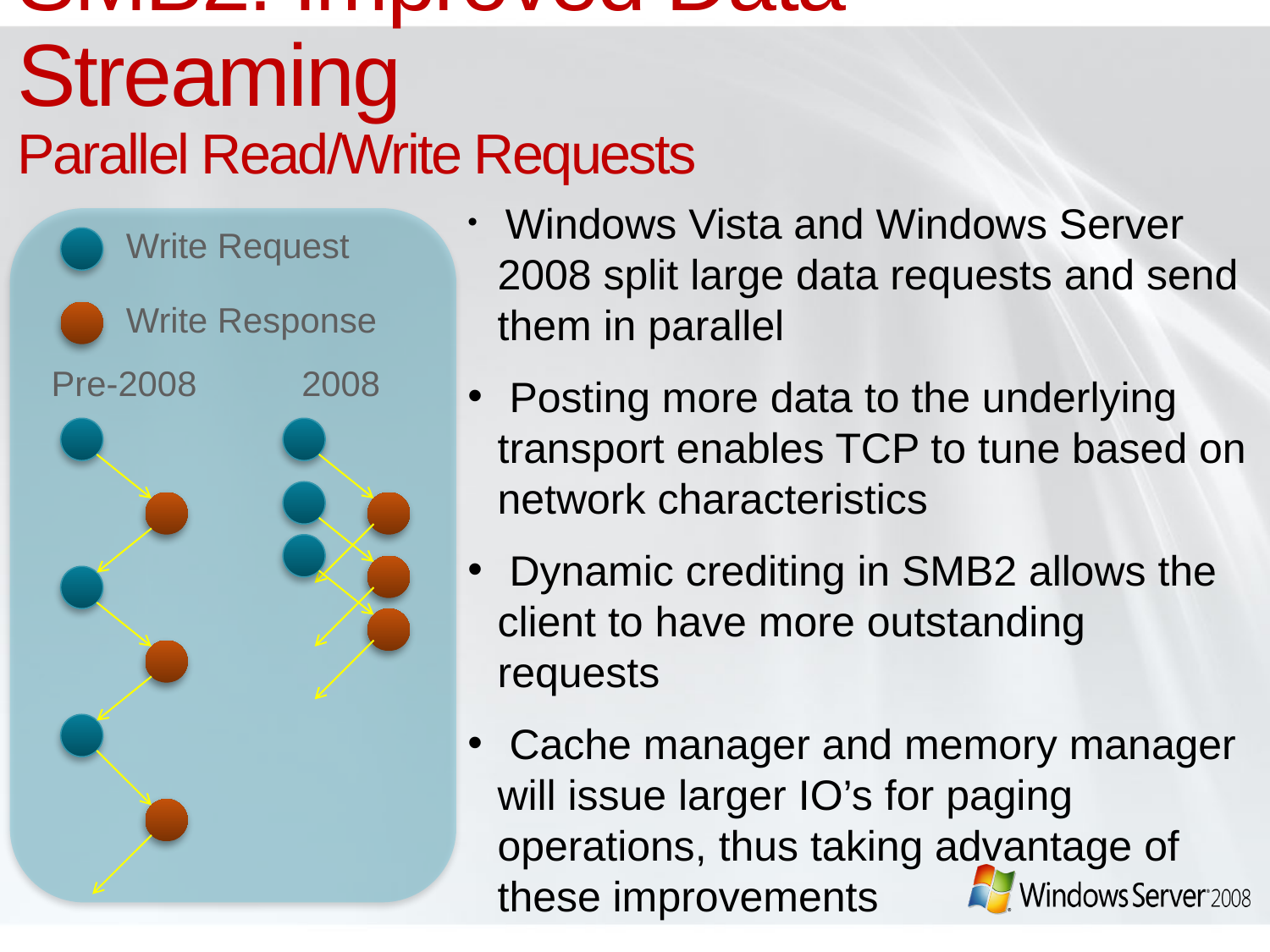

# SMB2: Improved Data Streaming Parallel Read/Write Requests
 Windows Vista and Windows Server 2008 split large data requests and send them in parallel
 Posting more data to the underlying transport enables TCP to tune based on network characteristics
 Dynamic crediting in SMB2 allows the client to have more outstanding requests
 Cache manager and memory manager will issue larger IO’s for paging operations, thus taking advantage of these improvements

Write Request

Write Response

Pre-2008
2008